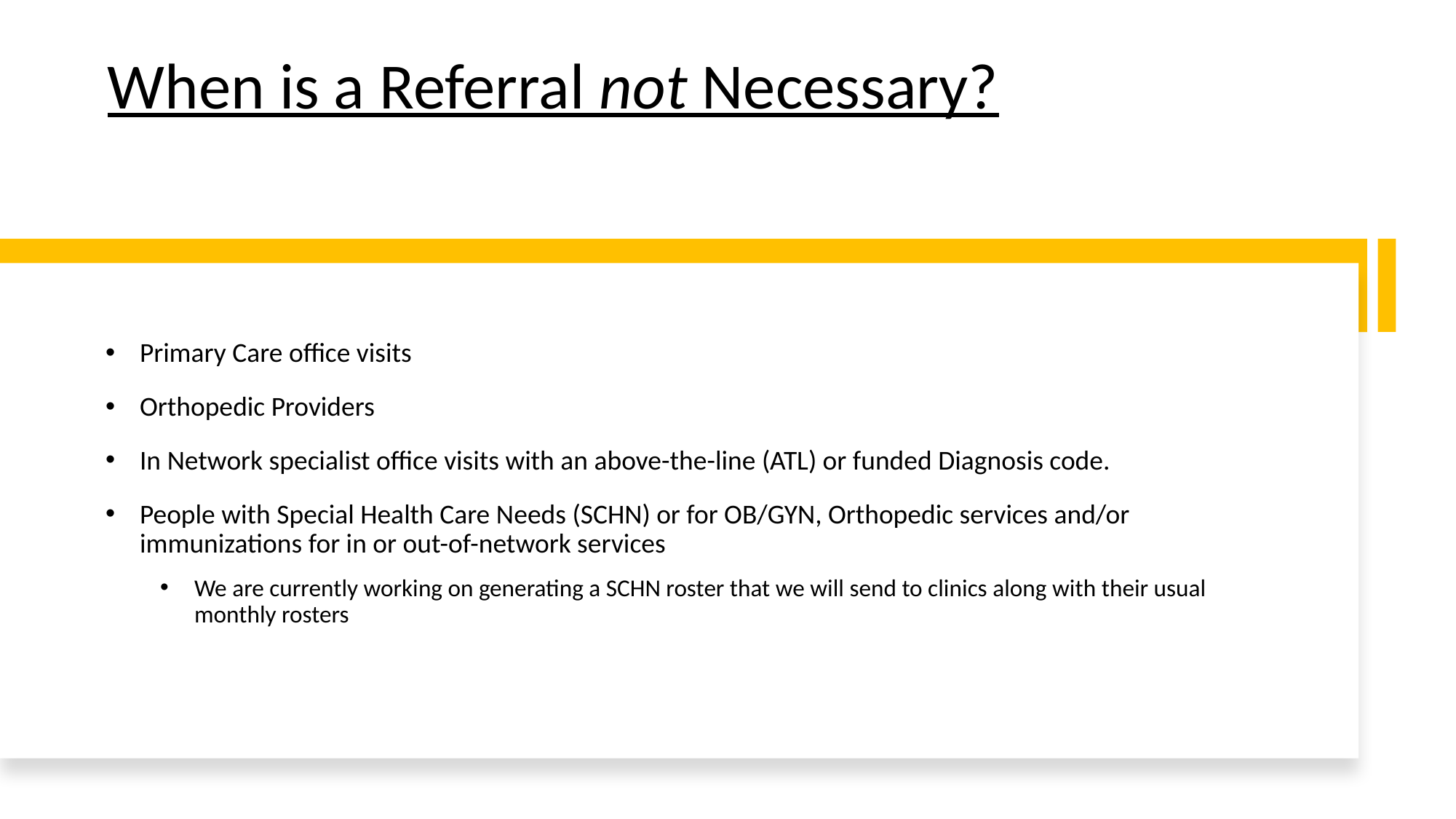

# When is a Referral not Necessary?

Primary Care office visits
Orthopedic Providers
In Network specialist office visits with an above-the-line (ATL) or funded Diagnosis code.
People with Special Health Care Needs (SCHN) or for OB/GYN, Orthopedic services and/or immunizations for in or out-of-network services
We are currently working on generating a SCHN roster that we will send to clinics along with their usual monthly rosters